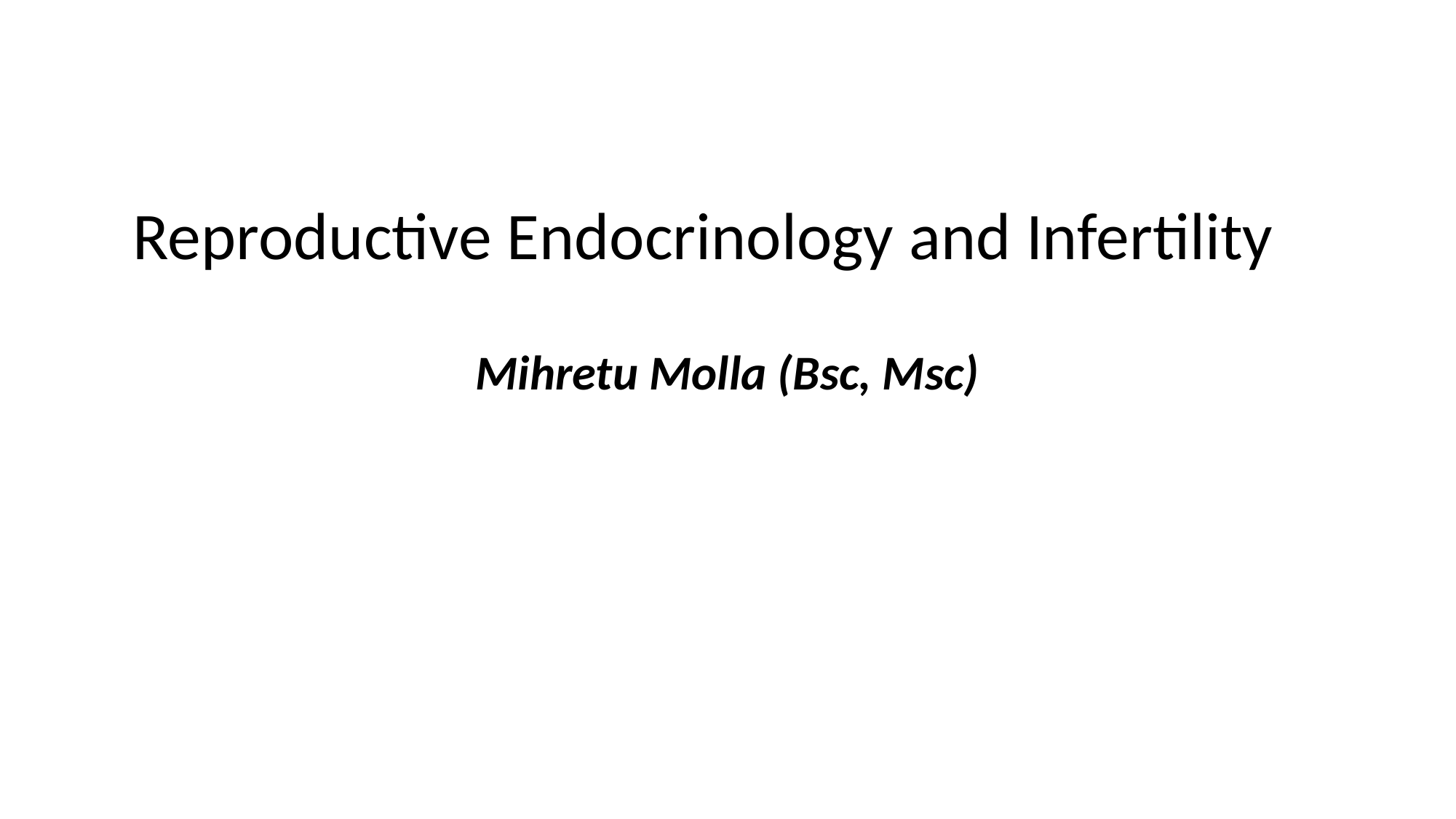

# Reproductive Endocrinology and Infertility
Mihretu Molla (Bsc, Msc)